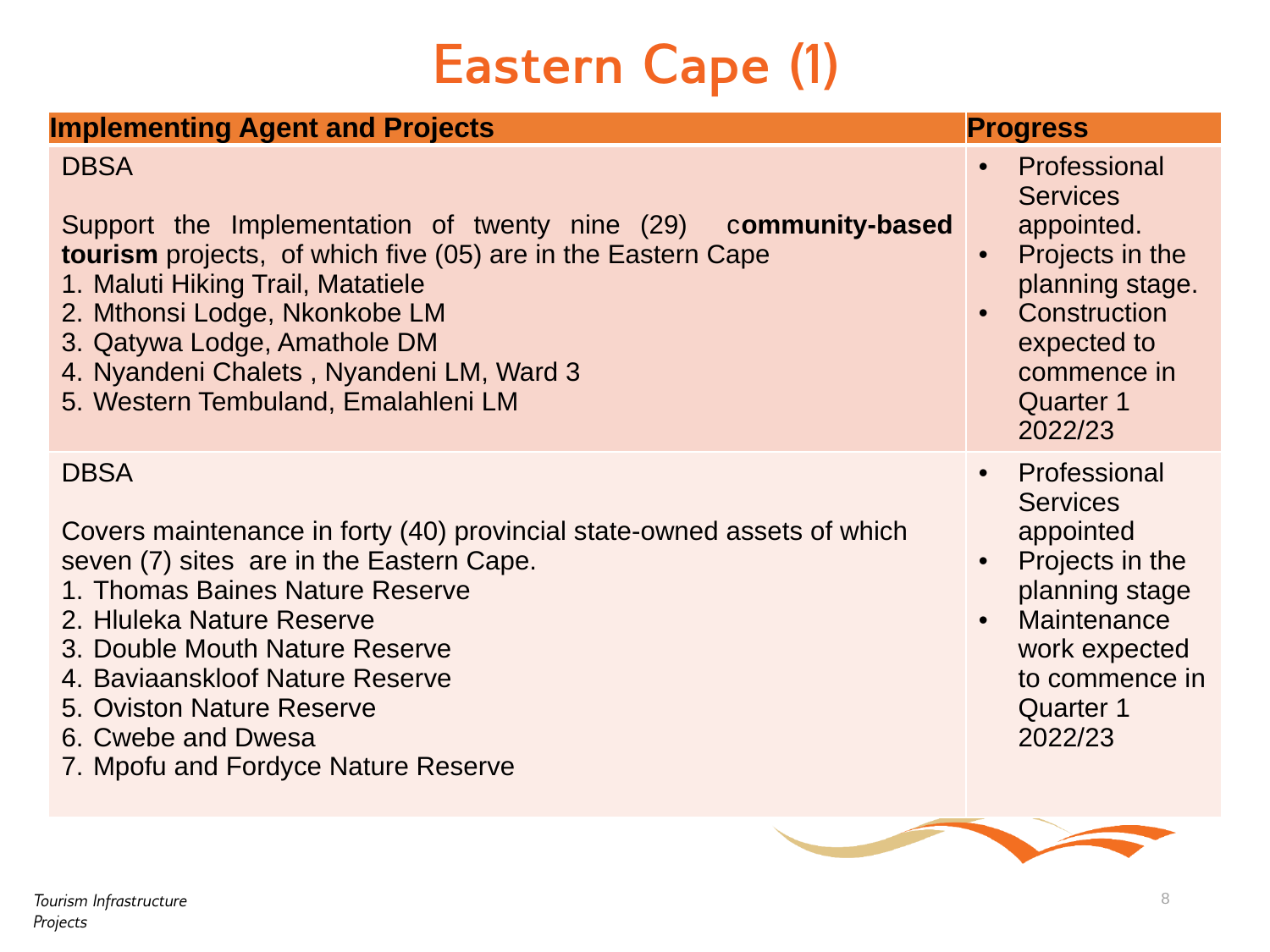

# Eastern Cape (1)
| Implementing Agent and Projects | Progress |
| --- | --- |
| DBSA Support the Implementation of twenty nine (29) community-based tourism projects, of which five (05) are in the Eastern Cape Maluti Hiking Trail, Matatiele Mthonsi Lodge, Nkonkobe LM Qatywa Lodge, Amathole DM Nyandeni Chalets , Nyandeni LM, Ward 3 Western Tembuland, Emalahleni LM | Professional Services appointed. Projects in the planning stage. Construction expected to commence in Quarter 1 2022/23 |
| DBSA Covers maintenance in forty (40) provincial state-owned assets of which seven (7) sites are in the Eastern Cape. Thomas Baines Nature Reserve Hluleka Nature Reserve Double Mouth Nature Reserve Baviaanskloof Nature Reserve Oviston Nature Reserve Cwebe and Dwesa Mpofu and Fordyce Nature Reserve | Professional Services appointed Projects in the planning stage Maintenance work expected to commence in Quarter 1 2022/23 |
Tourism Infrastructure Projects
8